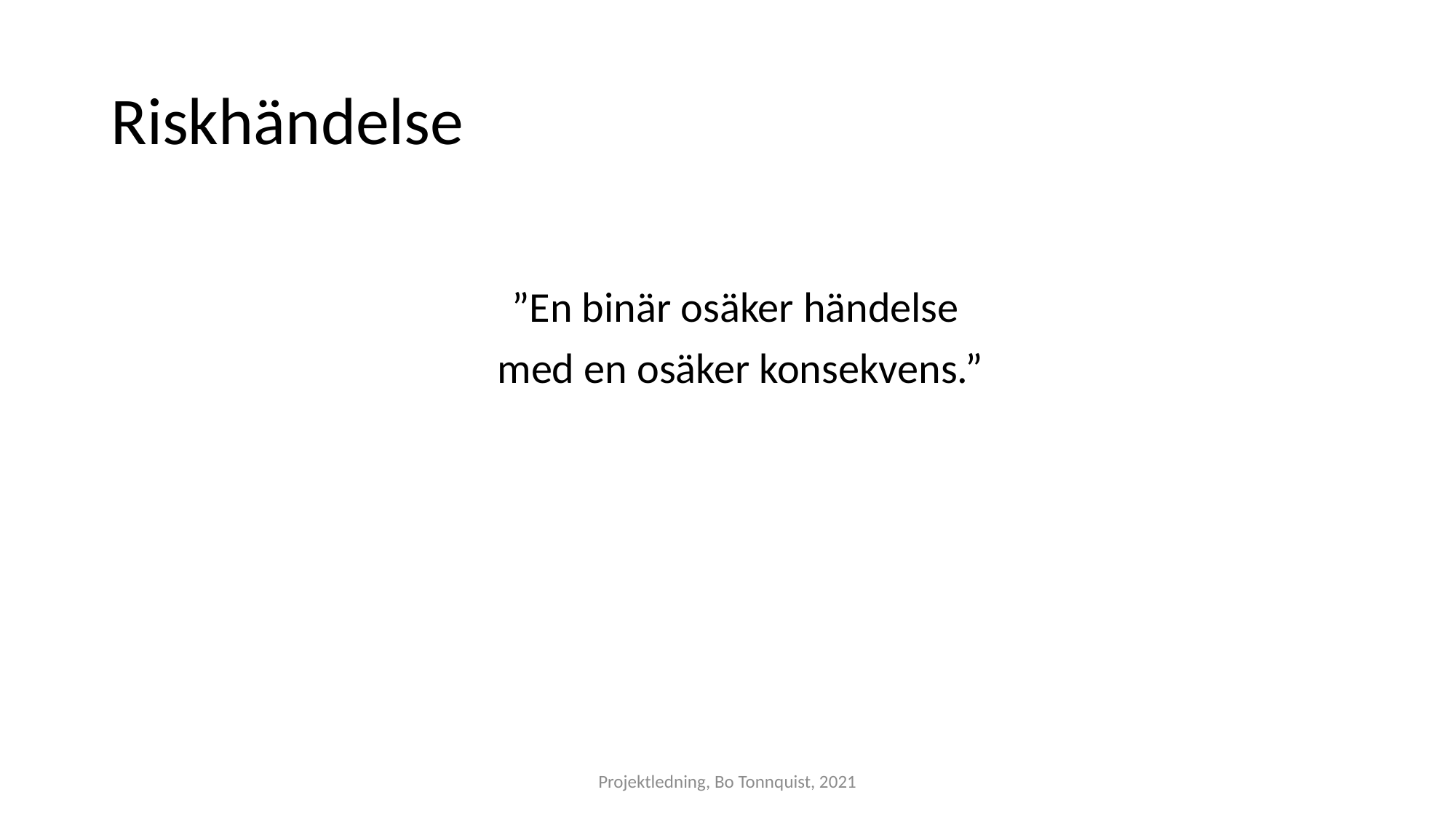

# Riskhändelse
”En binär osäker händelse
med en osäker konsekvens.”
Projektledning, Bo Tonnquist, 2021